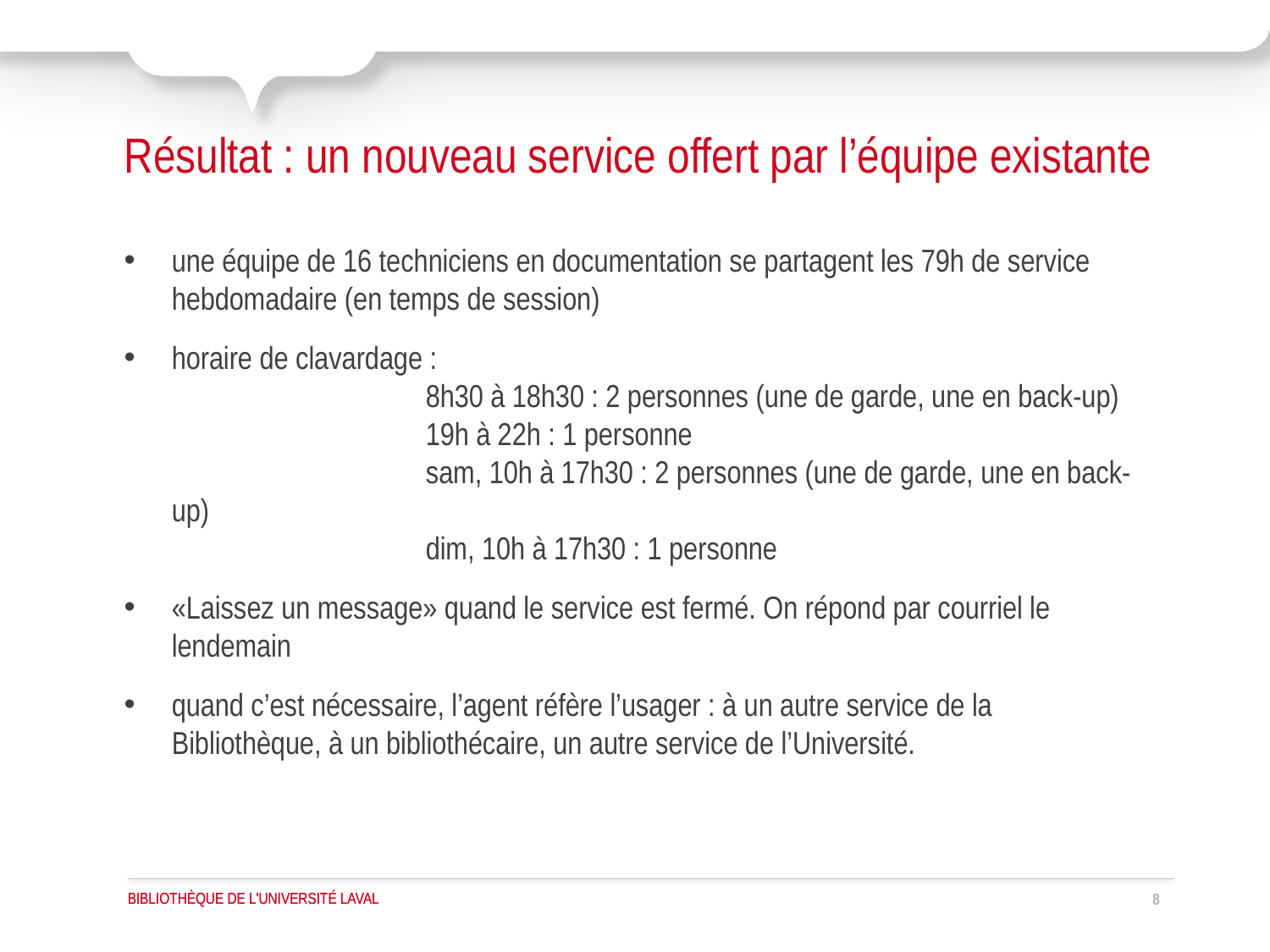

# Résultat : un nouveau service offert par l’équipe existante
une équipe de 16 techniciens en documentation se partagent les 79h de service hebdomadaire (en temps de session)
horaire de clavardage :
		8h30 à 18h30 : 2 personnes (une de garde, une en back-up)
		19h à 22h : 1 personne
		sam, 10h à 17h30 : 2 personnes (une de garde, une en back-up)
		dim, 10h à 17h30 : 1 personne
«Laissez un message» quand le service est fermé. On répond par courriel le lendemain
quand c’est nécessaire, l’agent réfère l’usager : à un autre service de la Bibliothèque, à un bibliothécaire, un autre service de l’Université.
8